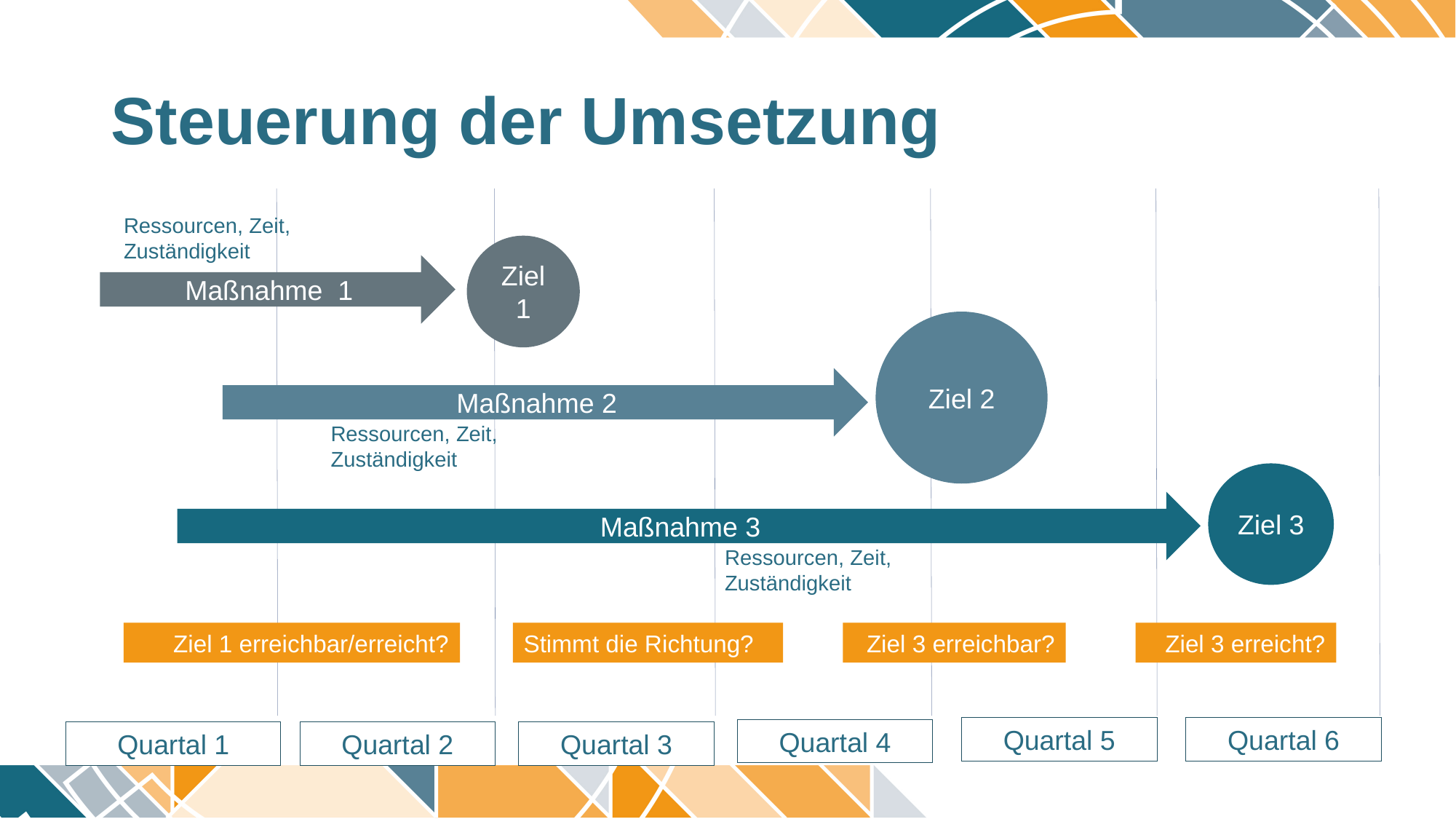

# Steuerung der Umsetzung
Ressourcen, Zeit, Zuständigkeit
Ziel 1
Maßnahme  1
Ziel 2
Maßnahme 2
Ressourcen, Zeit, Zuständigkeit
Ziel 3
Maßnahme 3
Ressourcen, Zeit, Zuständigkeit
Ziel 1 erreichbar/erreicht?
Stimmt die Richtung?
Ziel 3 erreichbar?
Ziel 3 erreicht?
Quartal 5
Quartal 6
Quartal 4
Quartal 2
Quartal 3
Quartal 1